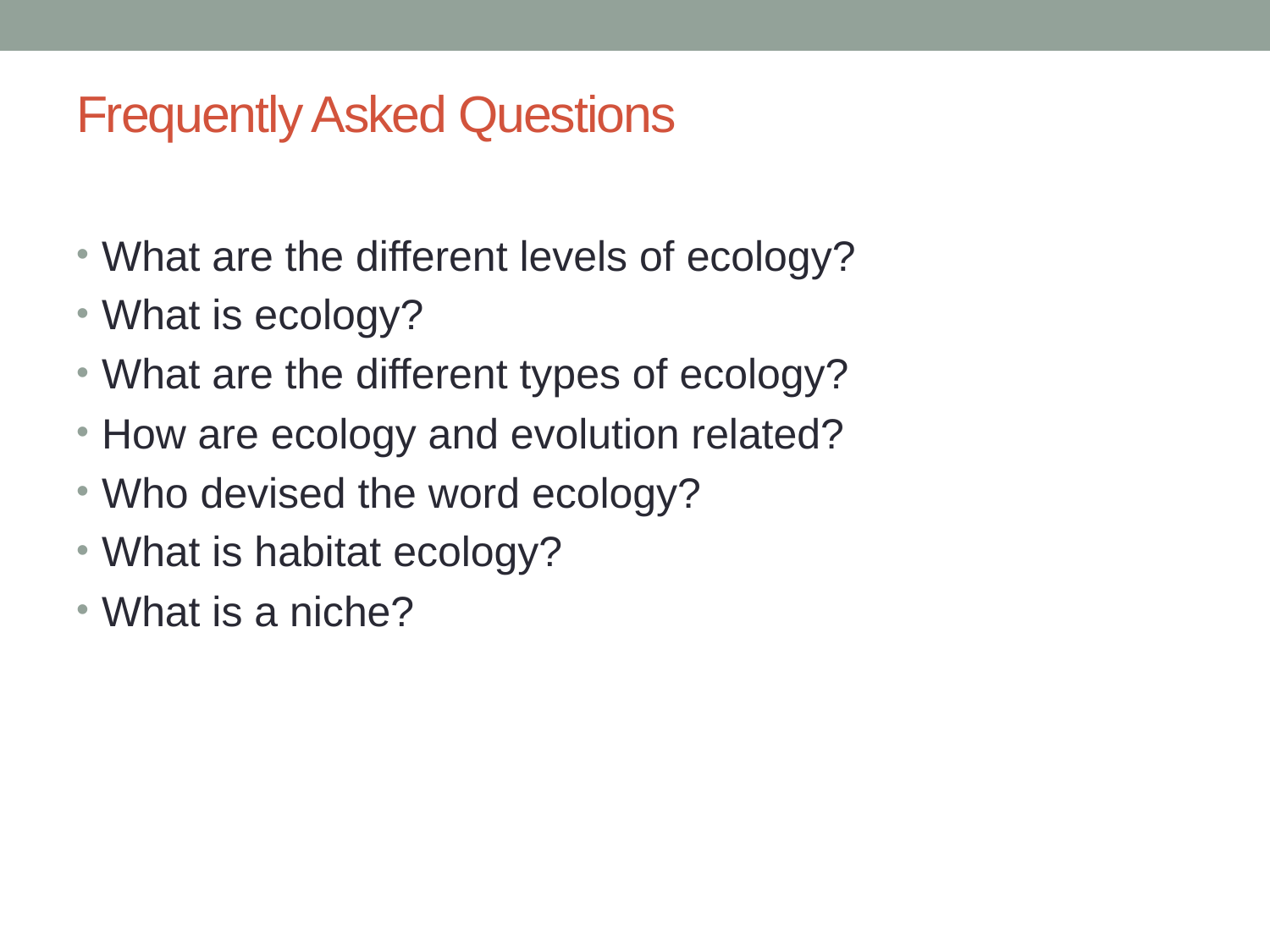

# Frequently Asked Questions
What are the different levels of ecology?
What is ecology?
What are the different types of ecology?
How are ecology and evolution related?
Who devised the word ecology?
What is habitat ecology?
What is a niche?